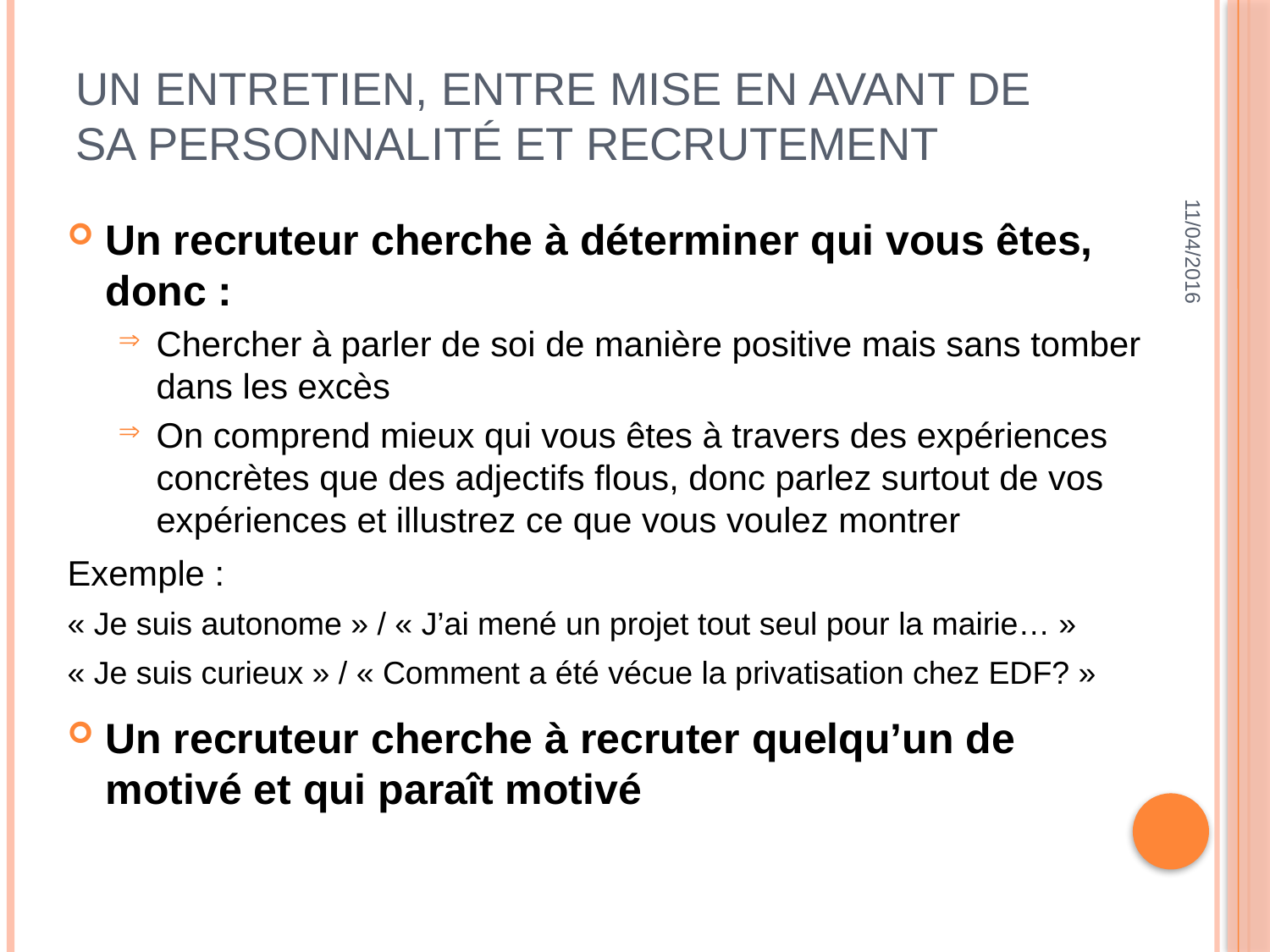

# Un entretien, entre mise en avant de sa personnalité et recrutement
11/04/2016
Un recruteur cherche à déterminer qui vous êtes, donc :
Chercher à parler de soi de manière positive mais sans tomber dans les excès
On comprend mieux qui vous êtes à travers des expériences concrètes que des adjectifs flous, donc parlez surtout de vos expériences et illustrez ce que vous voulez montrer
Exemple :
« Je suis autonome » / « J’ai mené un projet tout seul pour la mairie… »
« Je suis curieux » / « Comment a été vécue la privatisation chez EDF? »
Un recruteur cherche à recruter quelqu’un de motivé et qui paraît motivé